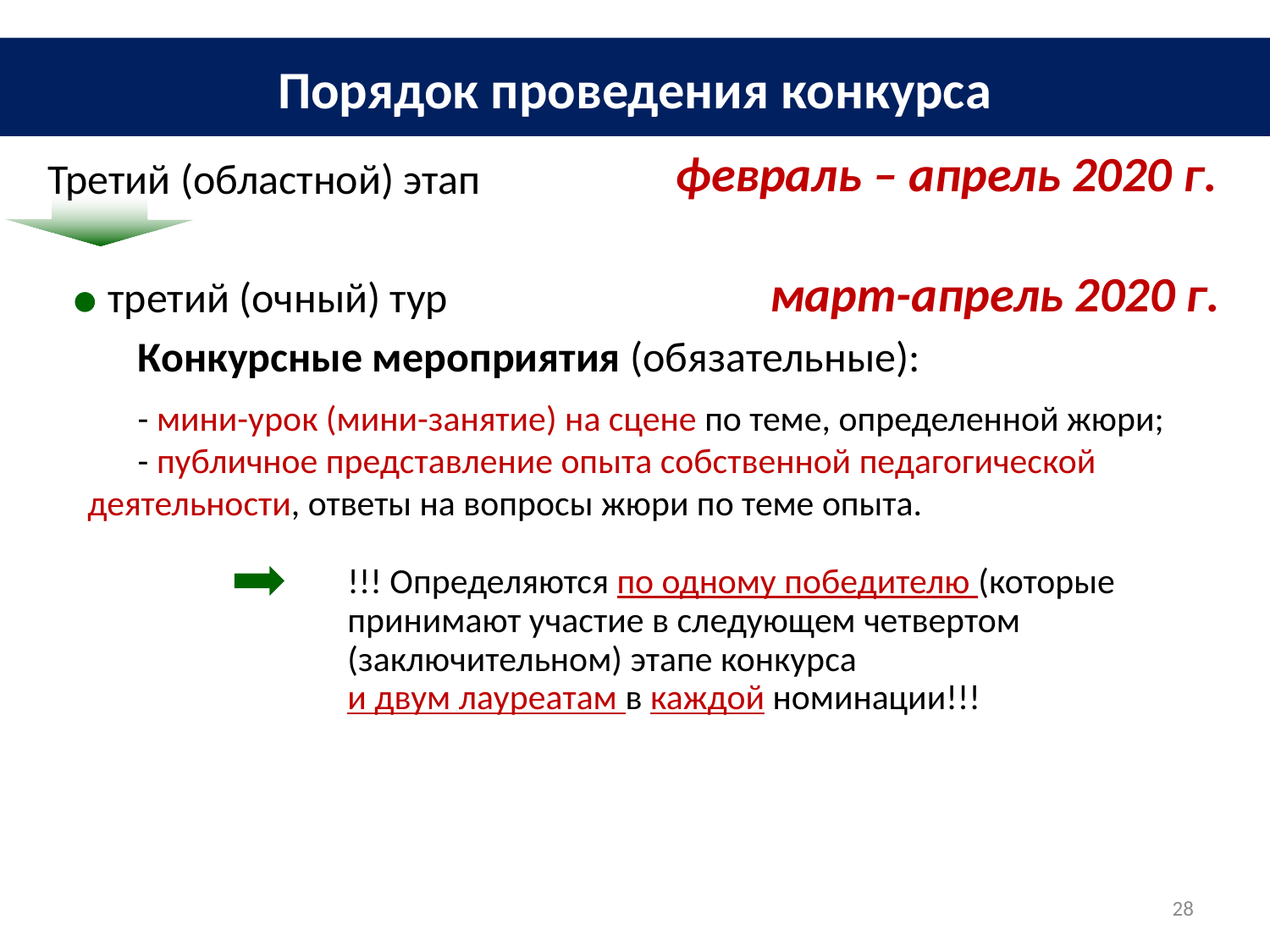

Порядок проведения конкурса
февраль – апрель 2020 г.
Третий (областной) этап

третий (очный) тур
март-апрель 2020 г.

Конкурсные мероприятия (обязательные):
- мини-урок (мини-занятие) на сцене по теме, определенной жюри;
- публичное представление опыта собственной педагогической деятельности, ответы на вопросы жюри по теме опыта.
!!! Определяются по одному победителю (которые принимают участие в следующем четвертом (заключительном) этапе конкурса
и двум лауреатам в каждой номинации!!!

28